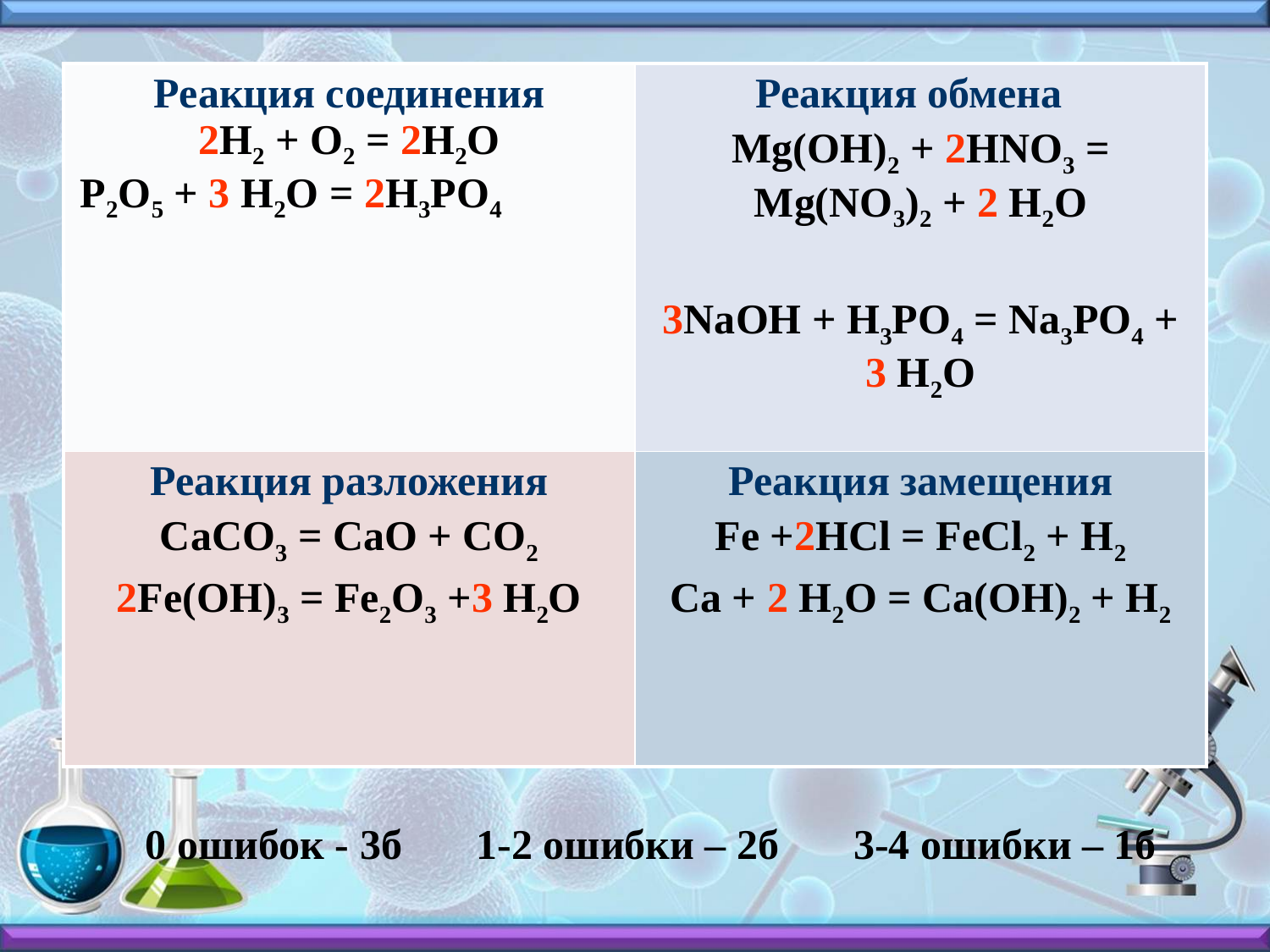

| Реакция соединения 2H2 + O2 = 2H2O P2O5 + 3 Н2O = 2H3PO4 | Реакция обмена Mg(OH)2 + 2HNO3 = Mg(NO3)2 + 2 Н2O 3NaOH + H3PO4 = Na3PO4 + 3 Н2O |
| --- | --- |
| Реакция разложения CaCO3 = CaO + CO2 2Fe(OH)3 = Fe2O3 +3 Н2O | Реакция замещения Fe +2HCl = FeCl2 + H2 Ca + 2 Н2O = Ca(OH)2 + H2 |

0 ошибок - 3б       1-2 ошибки – 2б       3-4 ошибки – 1б